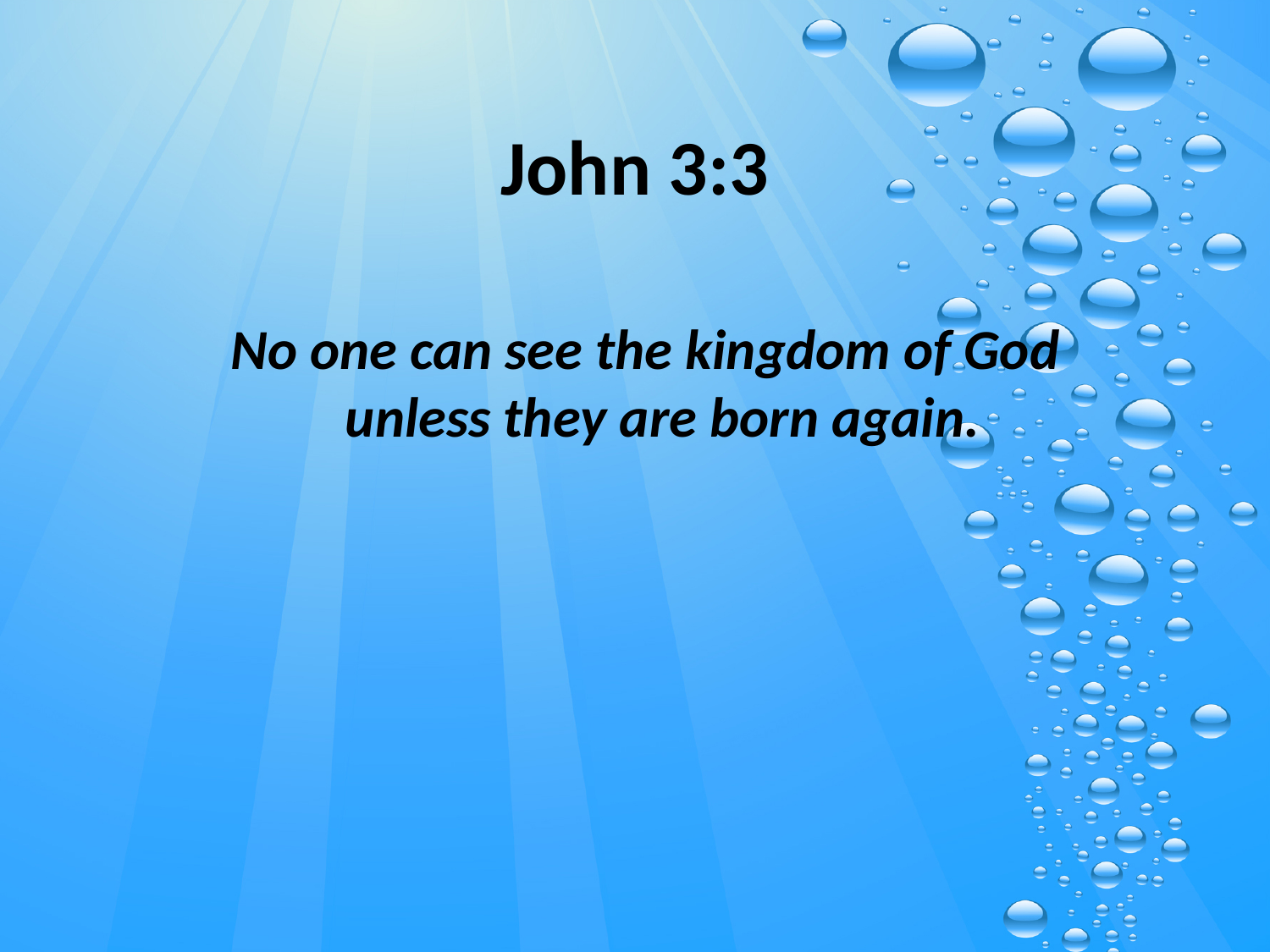

# John 3:3
No one can see the kingdom of God unless they are born again.